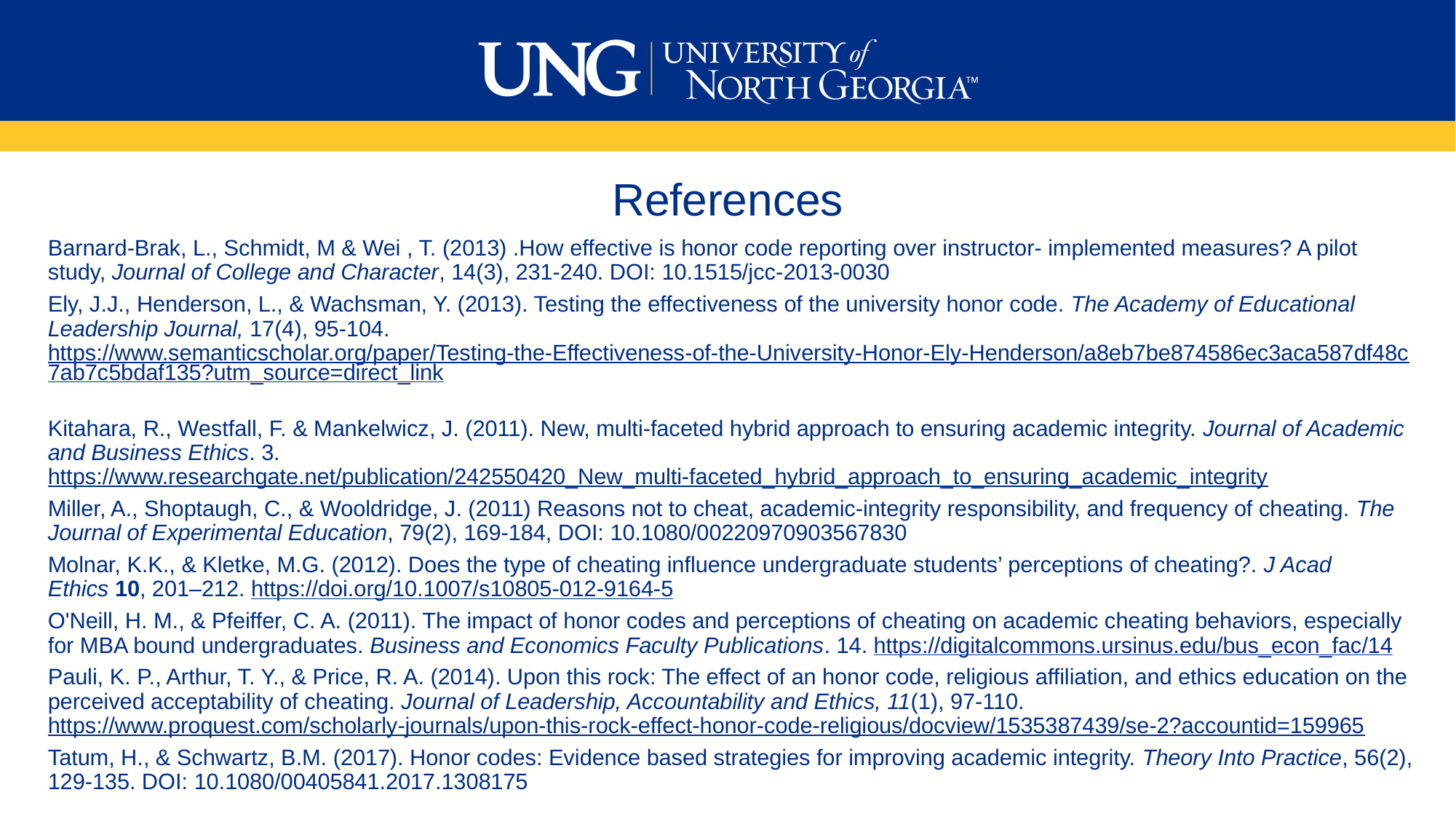

# References
Barnard-Brak, L., Schmidt, M & Wei , T. (2013) .How effective is honor code reporting over instructor- implemented measures? A pilot study, Journal of College and Character, 14(3), 231-240. DOI: 10.1515/jcc-2013-0030
Ely, J.J., Henderson, L., & Wachsman, Y. (2013). Testing the effectiveness of the university honor code. The Academy of Educational Leadership Journal, 17(4), 95-104. https://www.semanticscholar.org/paper/Testing-the-Effectiveness-of-the-University-Honor-Ely-Henderson/a8eb7be874586ec3aca587df48c7ab7c5bdaf135?utm_source=direct_link
Kitahara, R., Westfall, F. & Mankelwicz, J. (2011). New, multi-faceted hybrid approach to ensuring academic integrity. Journal of Academic and Business Ethics. 3. https://www.researchgate.net/publication/242550420_New_multi-faceted_hybrid_approach_to_ensuring_academic_integrity
Miller, A., Shoptaugh, C., & Wooldridge, J. (2011) Reasons not to cheat, academic-integrity responsibility, and frequency of cheating. The Journal of Experimental Education, 79(2), 169-184, DOI: 10.1080/00220970903567830
Molnar, K.K., & Kletke, M.G. (2012). Does the type of cheating influence undergraduate students’ perceptions of cheating?. J Acad Ethics 10, 201–212. https://doi.org/10.1007/s10805-012-9164-5
O'Neill, H. M., & Pfeiffer, C. A. (2011). The impact of honor codes and perceptions of cheating on academic cheating behaviors, especially for MBA bound undergraduates. Business and Economics Faculty Publications. 14. https://digitalcommons.ursinus.edu/bus_econ_fac/14
Pauli, K. P., Arthur, T. Y., & Price, R. A. (2014). Upon this rock: The effect of an honor code, religious affiliation, and ethics education on the perceived acceptability of cheating. Journal of Leadership, Accountability and Ethics, 11(1), 97-110. https://www.proquest.com/scholarly-journals/upon-this-rock-effect-honor-code-religious/docview/1535387439/se-2?accountid=159965
Tatum, H., & Schwartz, B.M. (2017). Honor codes: Evidence based strategies for improving academic integrity. Theory Into Practice, 56(2), 129-135. DOI: 10.1080/00405841.2017.1308175